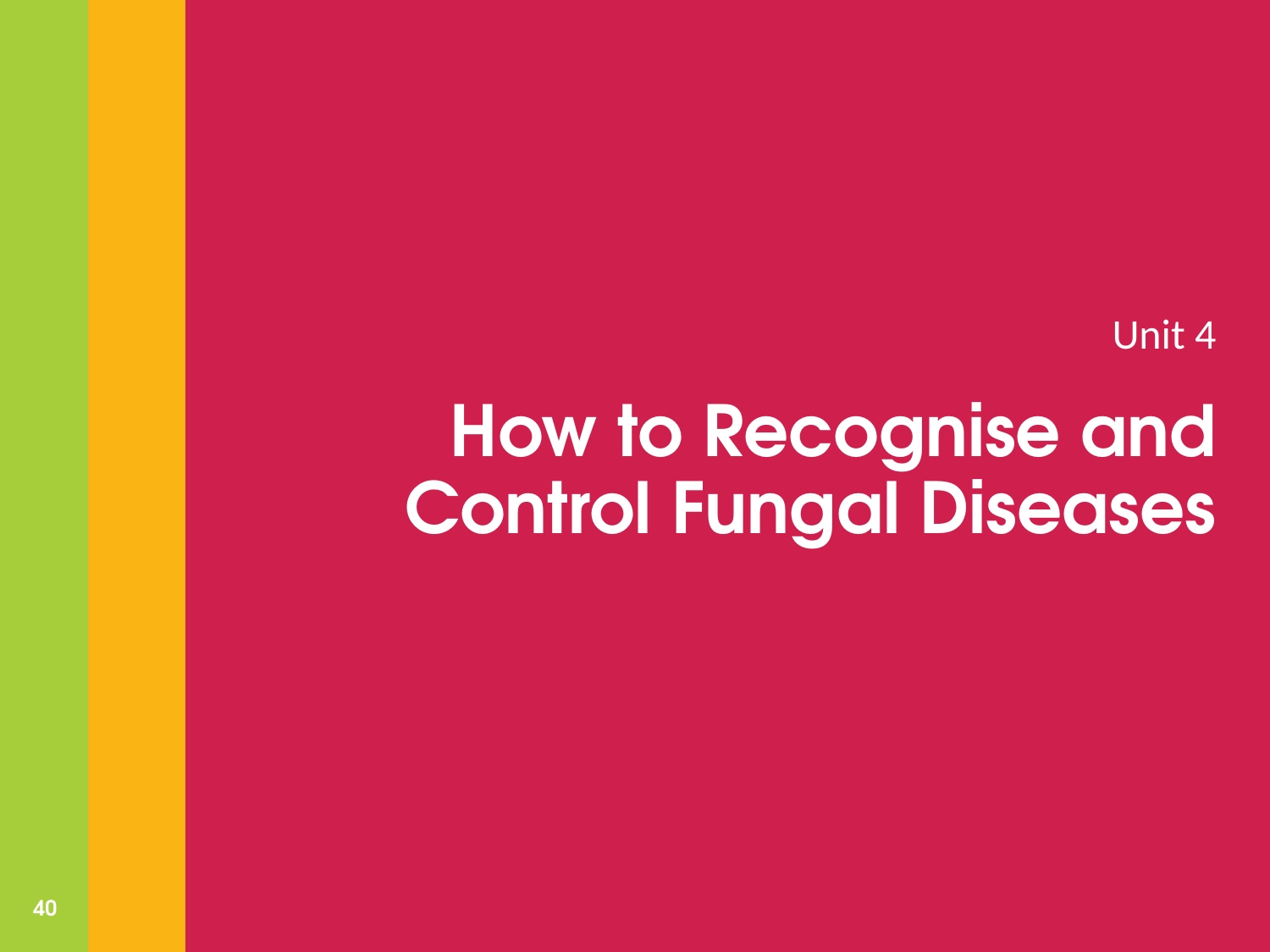

Unit 4

# How to Recognise and Control Fungal Diseases
40